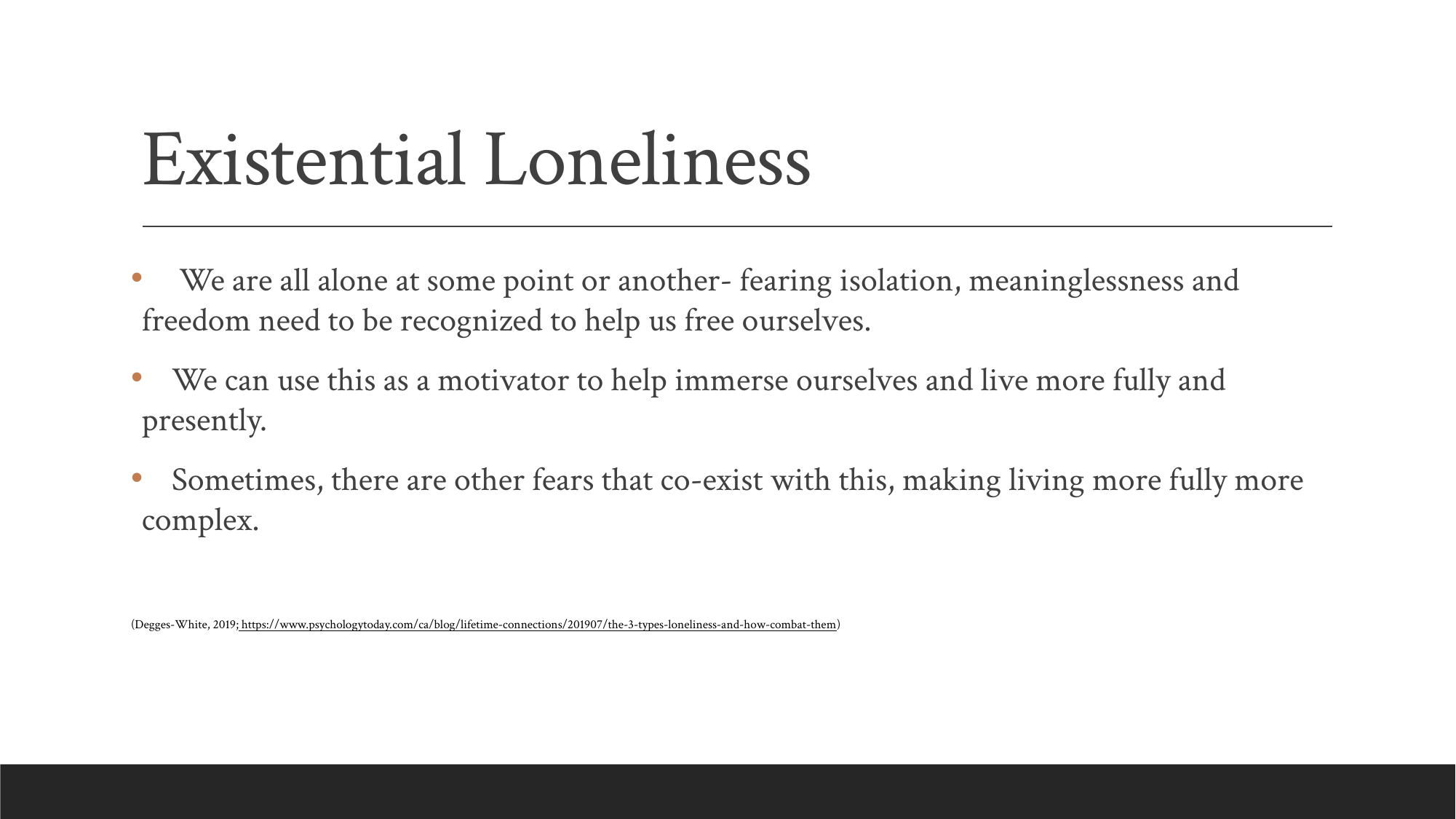

# Existential Loneliness
     We are all alone at some point or another- fearing isolation, meaninglessness and freedom need to be recognized to help us free ourselves.
    We can use this as a motivator to help immerse ourselves and live more fully and presently.
    Sometimes, there are other fears that co-exist with this, making living more fully more complex.

(Degges-White, 2019; https://www.psychologytoday.com/ca/blog/lifetime-connections/201907/the-3-types-loneliness-and-how-combat-them)